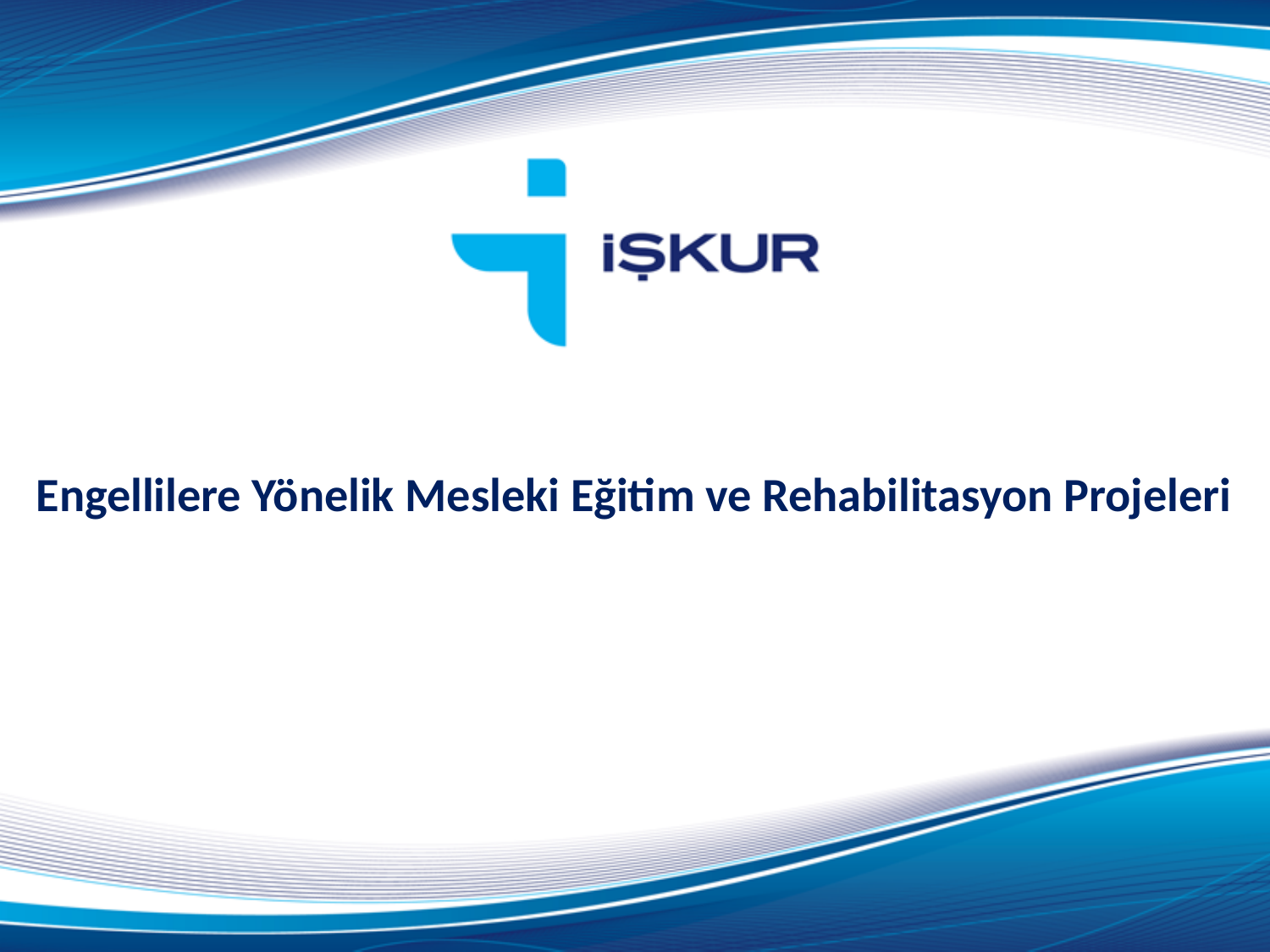

Engellilere Yönelik Mesleki Eğitim ve Rehabilitasyon Projeleri
Eski Hükümlü Kendi İşini Kurma Projeleri